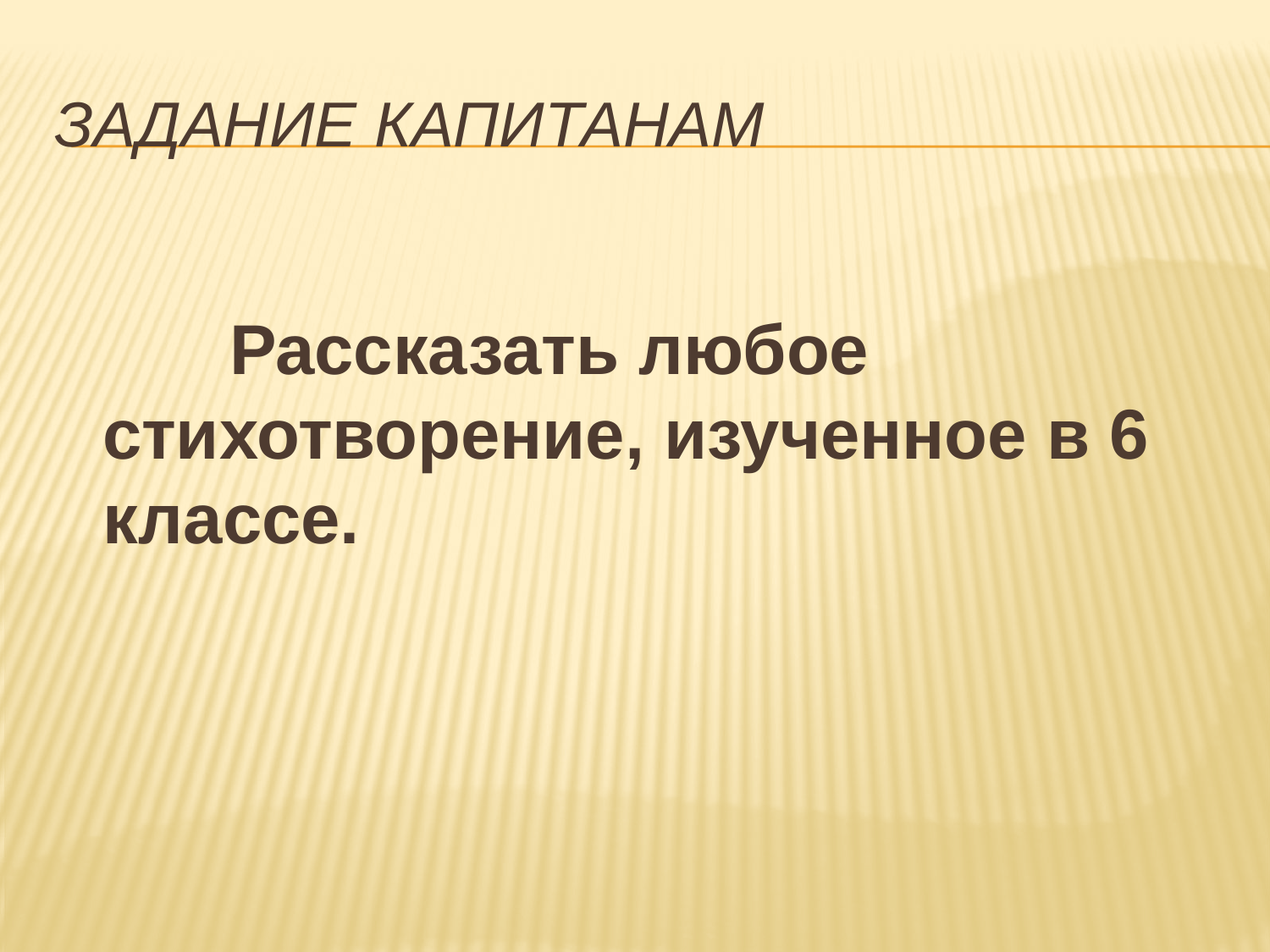

# Задание капитанам

		Рассказать любое стихотворение, изученное в 6 классе.